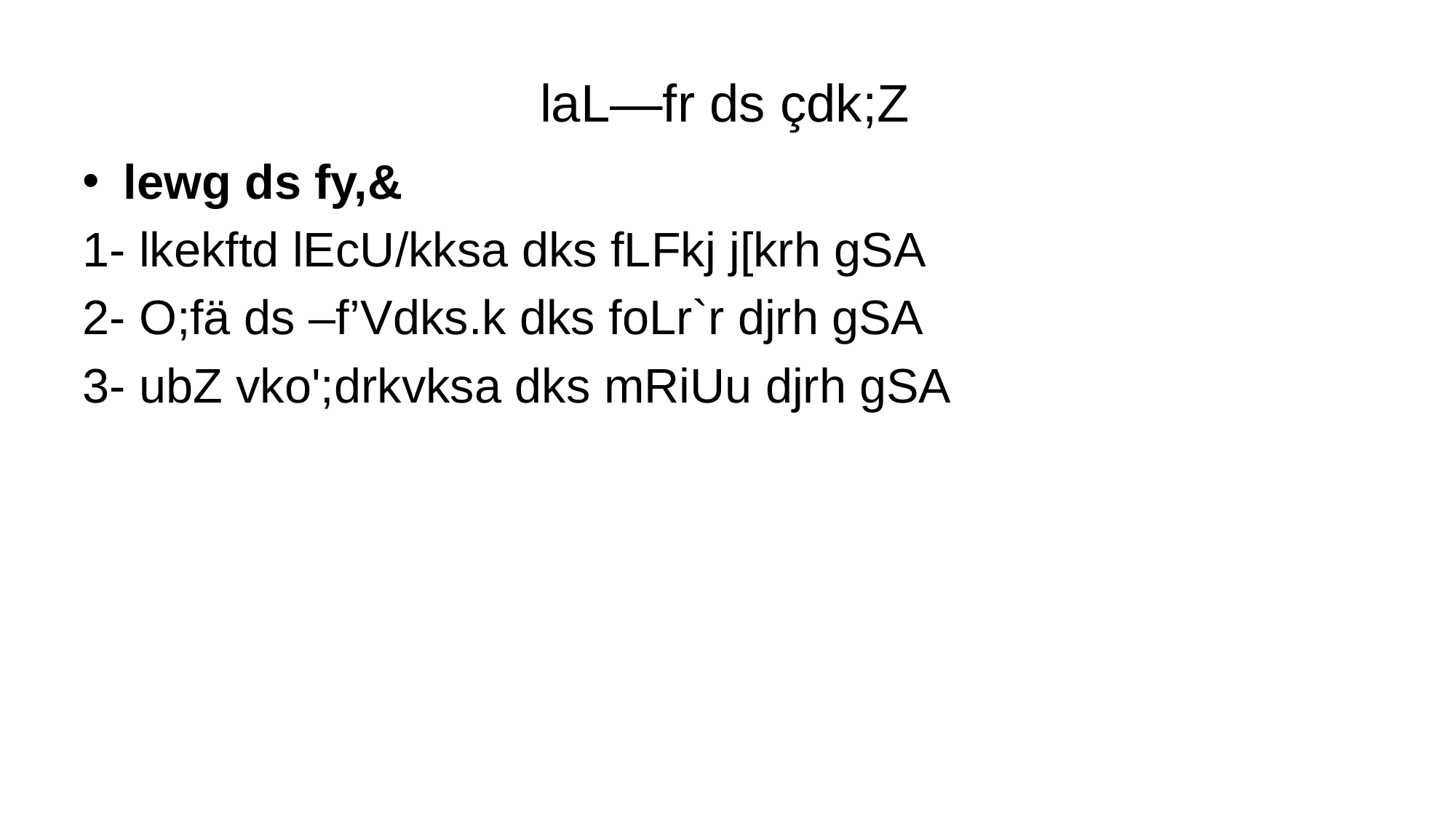

# laL—fr ds çdk;Z
lewg ds fy,&
1- lkekftd lEcU/kksa dks fLFkj j[krh gSA
2- O;fä ds –f’Vdks.k dks foLr`r djrh gSA
3- ubZ vko';drkvksa dks mRiUu djrh gSA